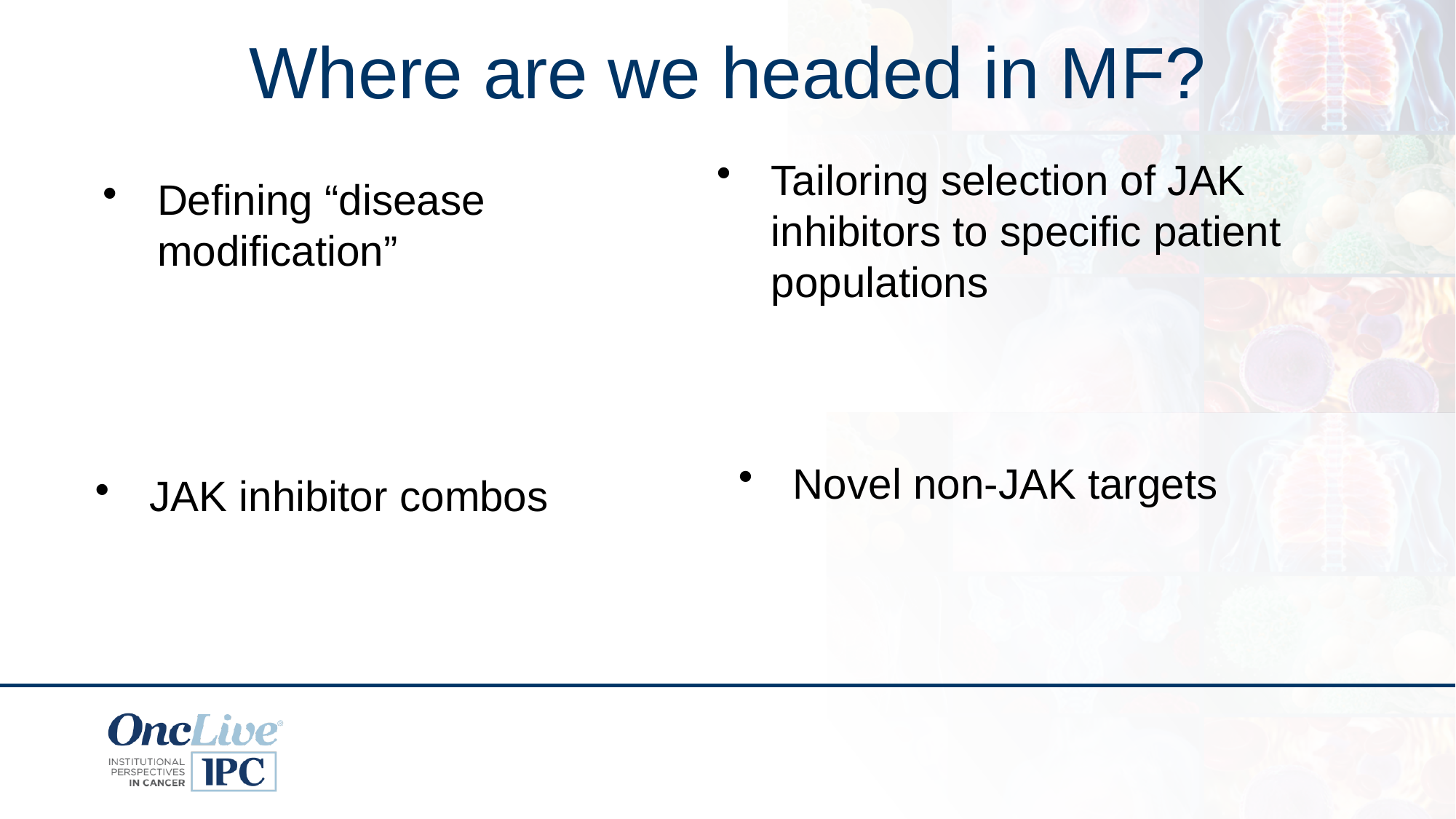

# Where are we headed in MF?
Tailoring selection of JAK inhibitors to specific patient populations
Defining “disease modification”
Novel non-JAK targets
JAK inhibitor combos